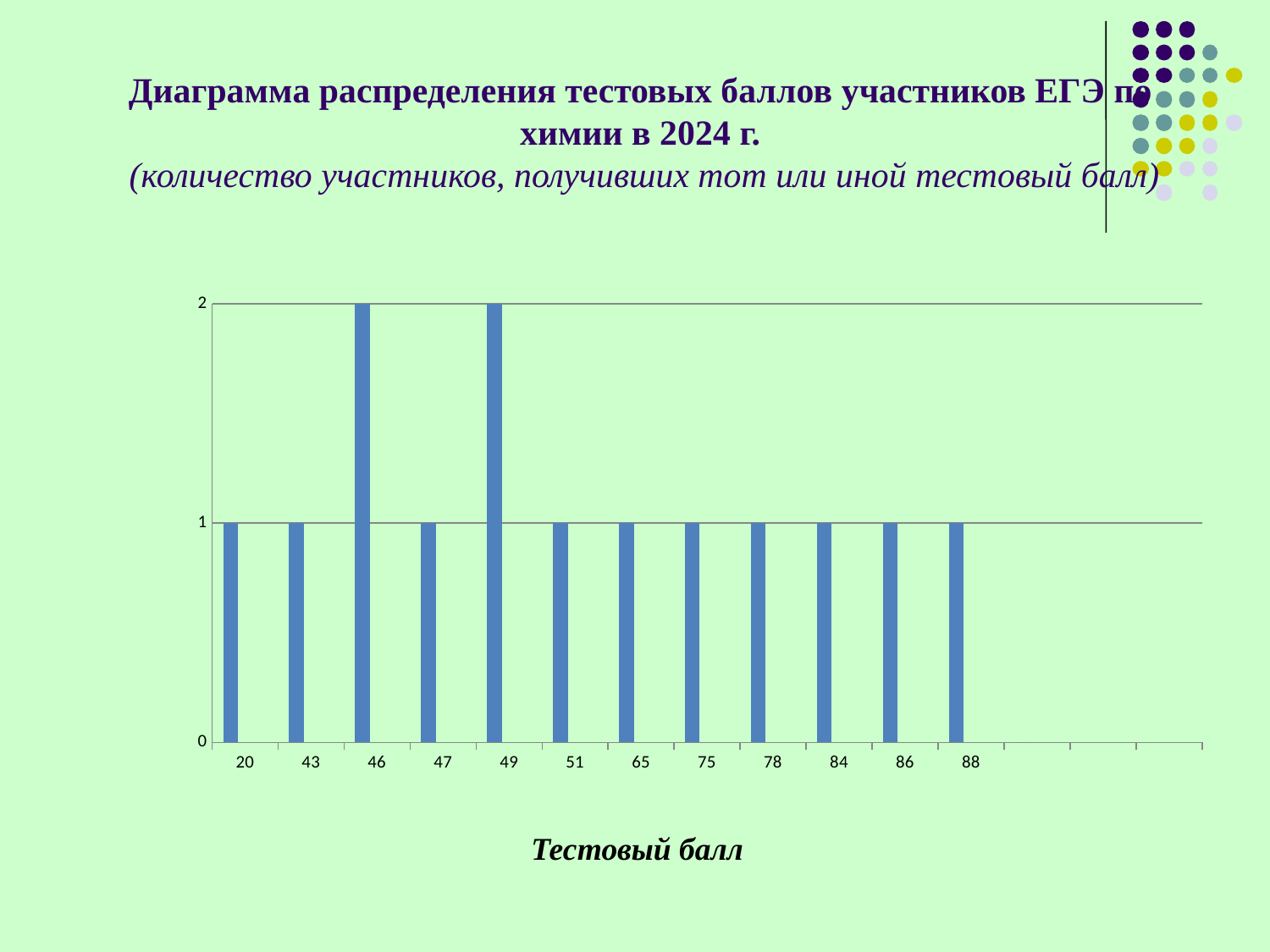

# Диаграмма распределения тестовых баллов участников ЕГЭ по химии в 2024 г. (количество участников, получивших тот или иной тестовый балл)

### Chart

| Category | Столбец1 | Столбец2 | Столбец3 |
|---|---|---|---|
| 20 | 1.0 | None | None |
| 43 | 1.0 | None | None |
| 46 | 2.0 | None | None |
| 47 | 1.0 | None | None |
| 49 | 2.0 | None | None |
| 51 | 1.0 | None | None |
| 65 | 1.0 | None | None |
| 75 | 1.0 | None | None |
| 78 | 1.0 | None | None |
| 84 | 1.0 | None | None |
| 86 | 1.0 | None | None |
| 88 | 1.0 | None | None |
|  | 0.0 | None | None |
|  | None | None | None |
|  | None | None | None |
Тестовый балл